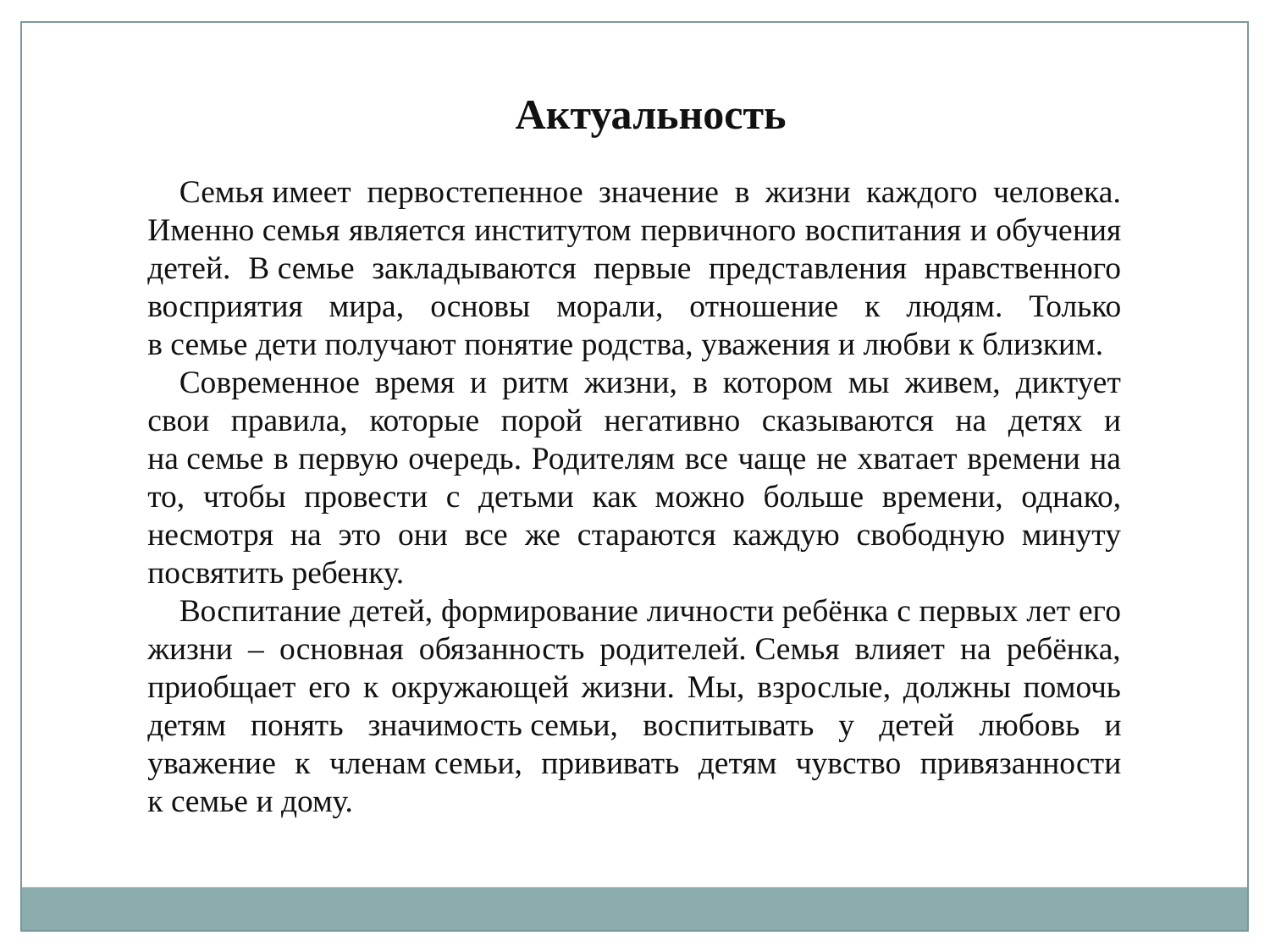

Актуальность

Семья имеет первостепенное значение в жизни каждого человека. Именно семья является институтом первичного воспитания и обучения детей. В семье закладываются первые представления нравственного восприятия мира, основы морали, отношение к людям. Только в семье дети получают понятие родства, уважения и любви к близким.
Современное время и ритм жизни, в котором мы живем, диктует свои правила, которые порой негативно сказываются на детях и на семье в первую очередь. Родителям все чаще не хватает времени на то, чтобы провести с детьми как можно больше времени, однако, несмотря на это они все же стараются каждую свободную минуту посвятить ребенку.
Воспитание детей, формирование личности ребёнка с первых лет его жизни – основная обязанность родителей. Семья влияет на ребёнка, приобщает его к окружающей жизни. Мы, взрослые, должны помочь детям понять значимость семьи, воспитывать у детей любовь и уважение к членам семьи, прививать детям чувство привязанности к семье и дому.